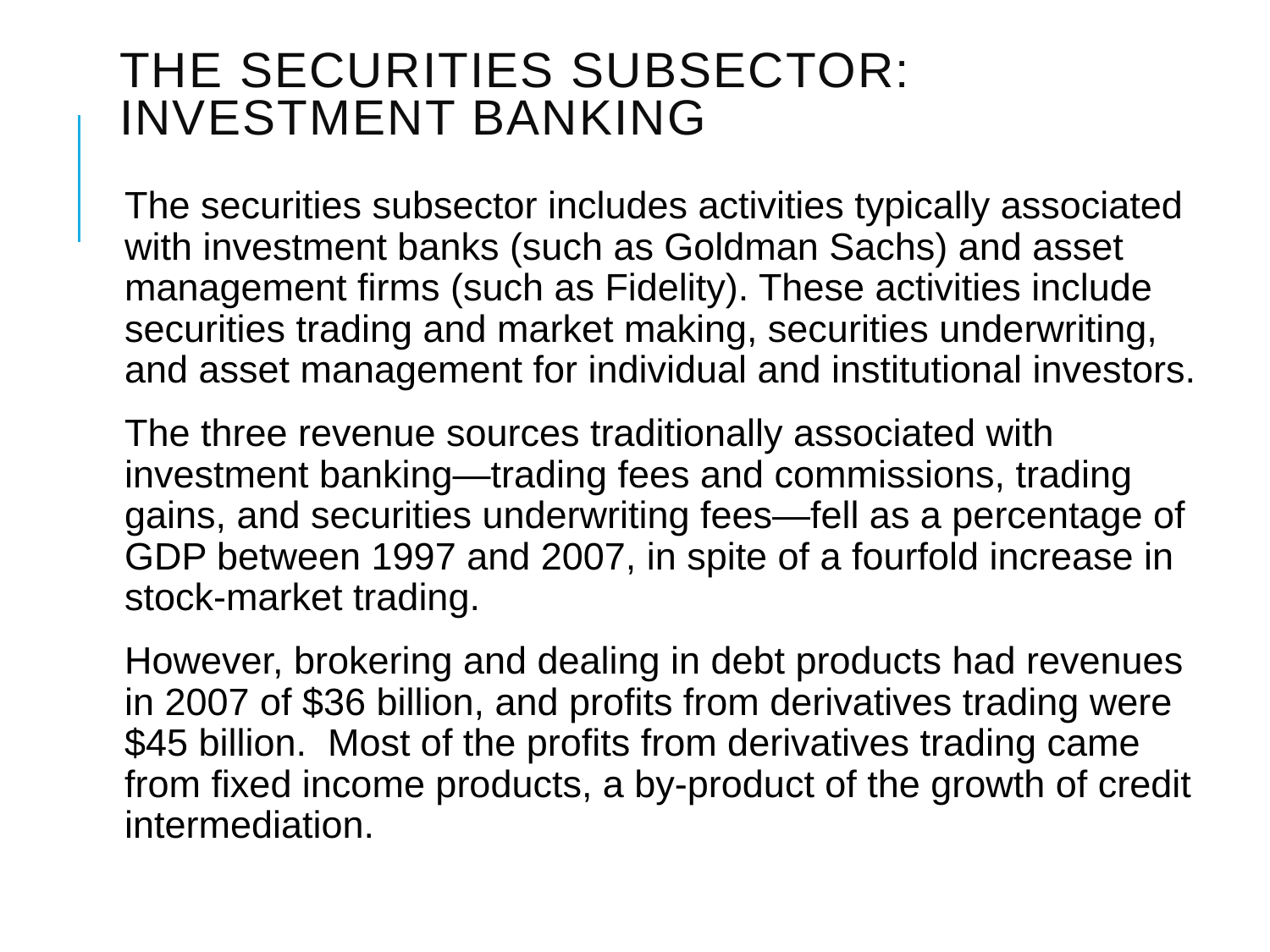

# The securities subsector: investment banking
The securities subsector includes activities typically associated with investment banks (such as Goldman Sachs) and asset management firms (such as Fidelity). These activities include securities trading and market making, securities underwriting, and asset management for individual and institutional investors.
The three revenue sources traditionally associated with investment banking—trading fees and commissions, trading gains, and securities underwriting fees—fell as a percentage of GDP between 1997 and 2007, in spite of a fourfold increase in stock-market trading.
However, brokering and dealing in debt products had revenues in 2007 of $36 billion, and profits from derivatives trading were $45 billion.  Most of the profits from derivatives trading came from fixed income products, a by-product of the growth of credit intermediation.